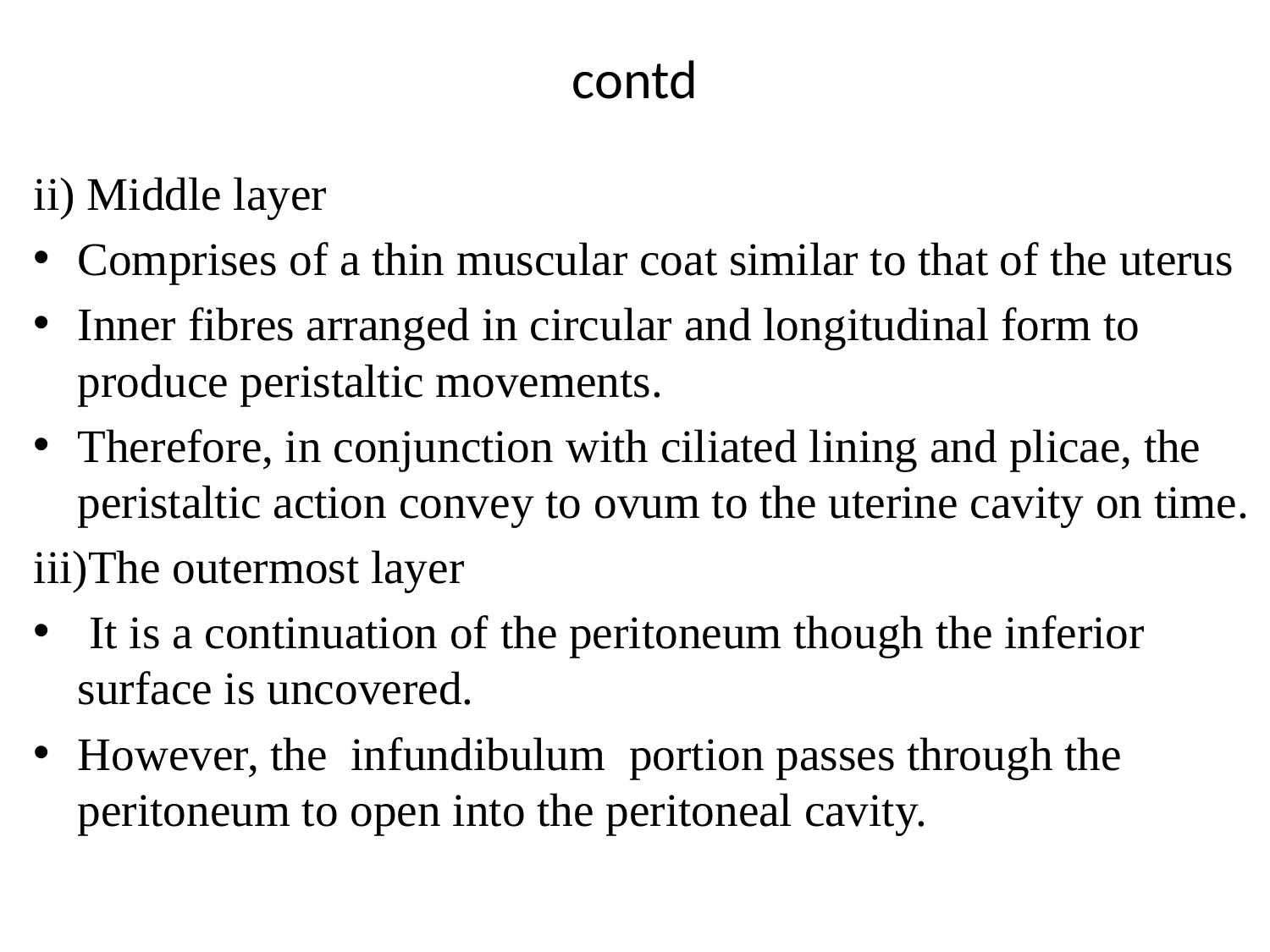

# contd

ii) Middle layer
Comprises of a thin muscular coat similar to that of the uterus
Inner fibres arranged in circular and longitudinal form to produce peristaltic movements.
Therefore, in conjunction with ciliated lining and plicae, the peristaltic action convey to ovum to the uterine cavity on time.
iii)The outermost layer
 It is a continuation of the peritoneum though the inferior surface is uncovered.
However, the  infundibulum  portion passes through the peritoneum to open into the peritoneal cavity.